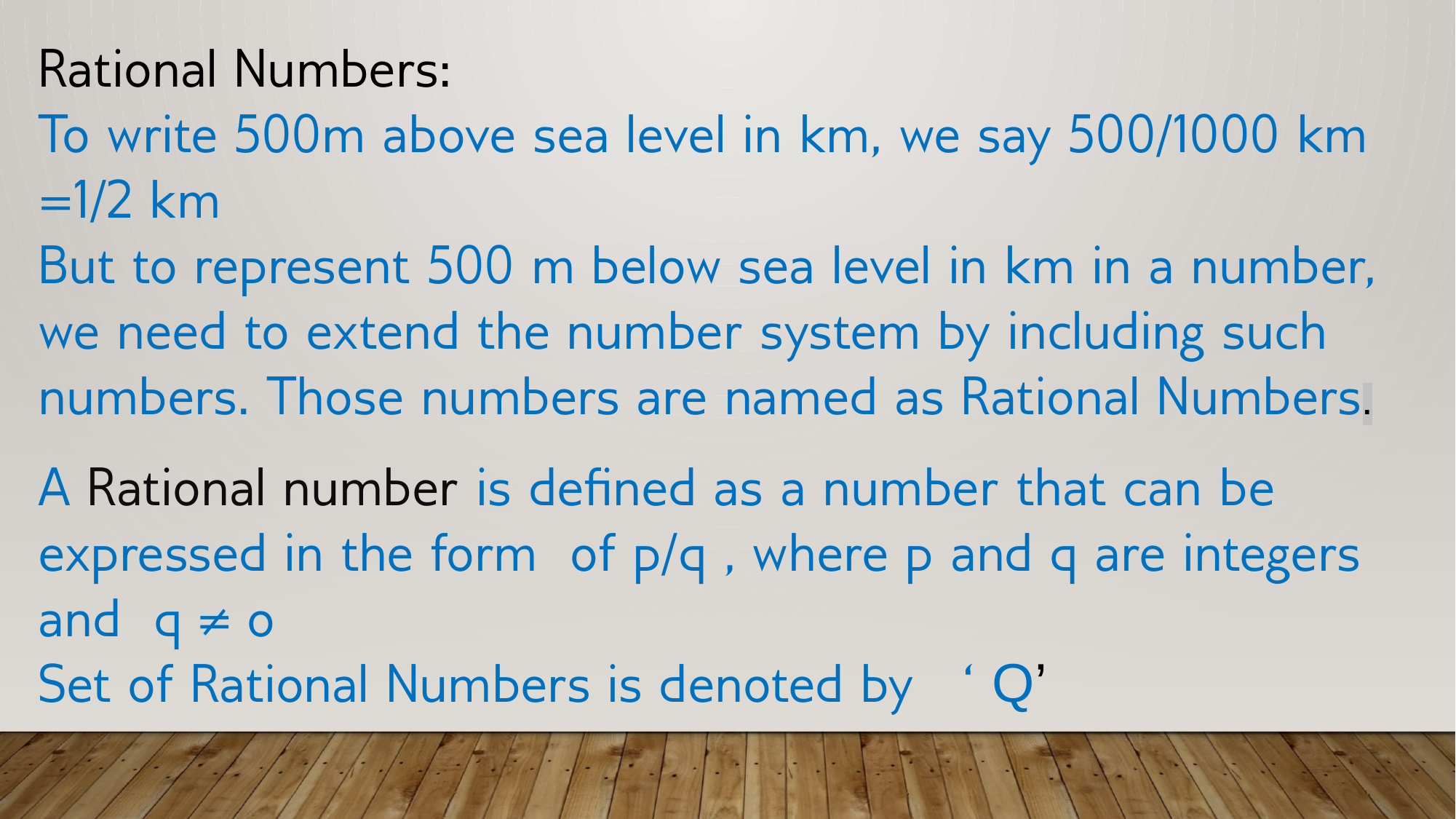

Rational Numbers:
To write 500m above sea level in km, we say 500/1000 km =1/2 km
But to represent 500 m below sea level in km in a number, we need to extend the number system by including such numbers. Those numbers are named as Rational Numbers.

A Rational number is defined as a number that can be expressed in the form  of p/q , where p and q are integers and  q ≠ o
Set of Rational Numbers is denoted by   ‘ Q’